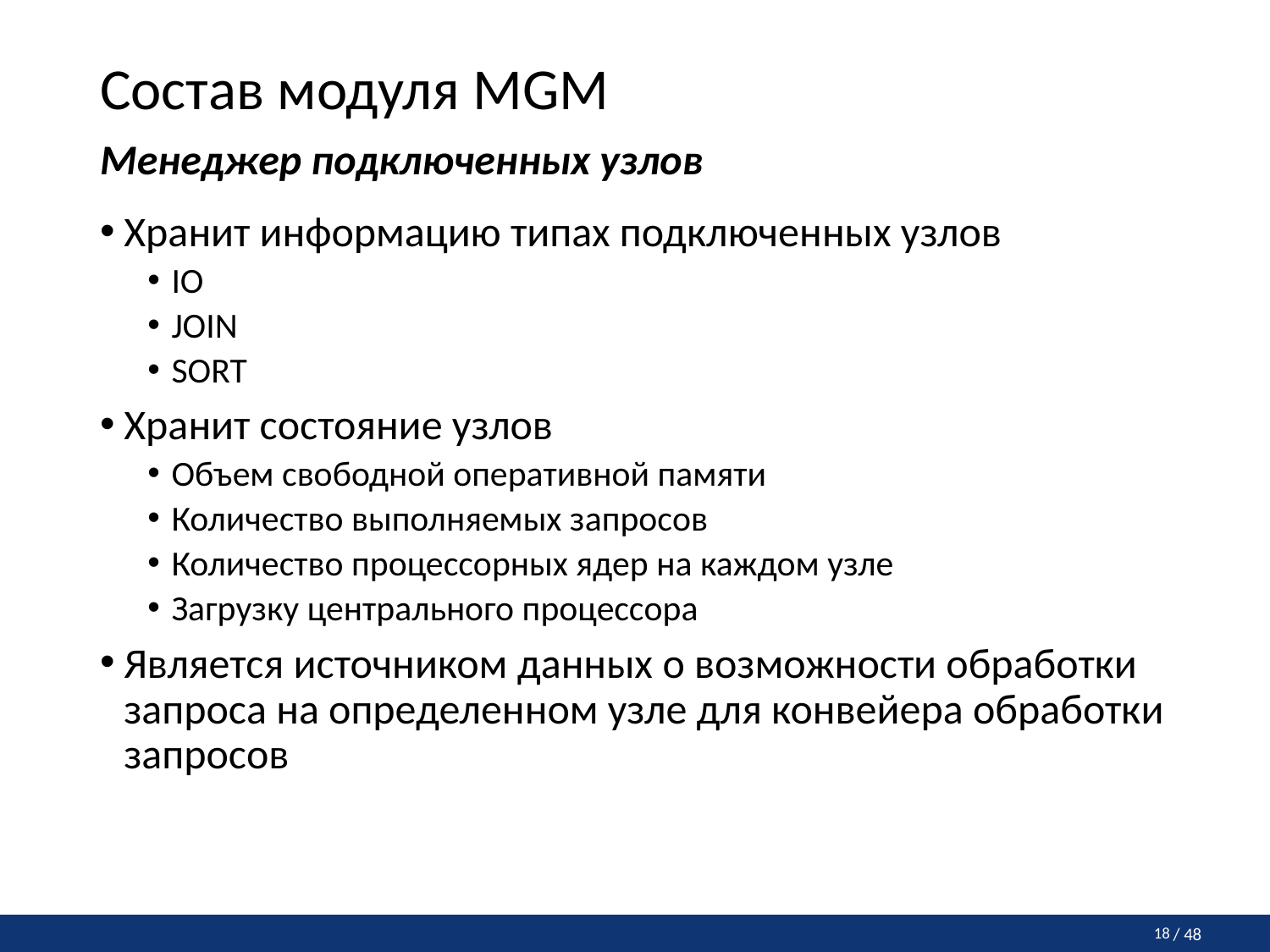

# Состав модуля MGM
Менеджер подключенных узлов
Хранит информацию типах подключенных узлов
IO
JOIN
SORT
Хранит состояние узлов
Объем свободной оперативной памяти
Количество выполняемых запросов
Количество процессорных ядер на каждом узле
Загрузку центрального процессора
Является источником данных о возможности обработки запроса на определенном узле для конвейера обработки запросов

18